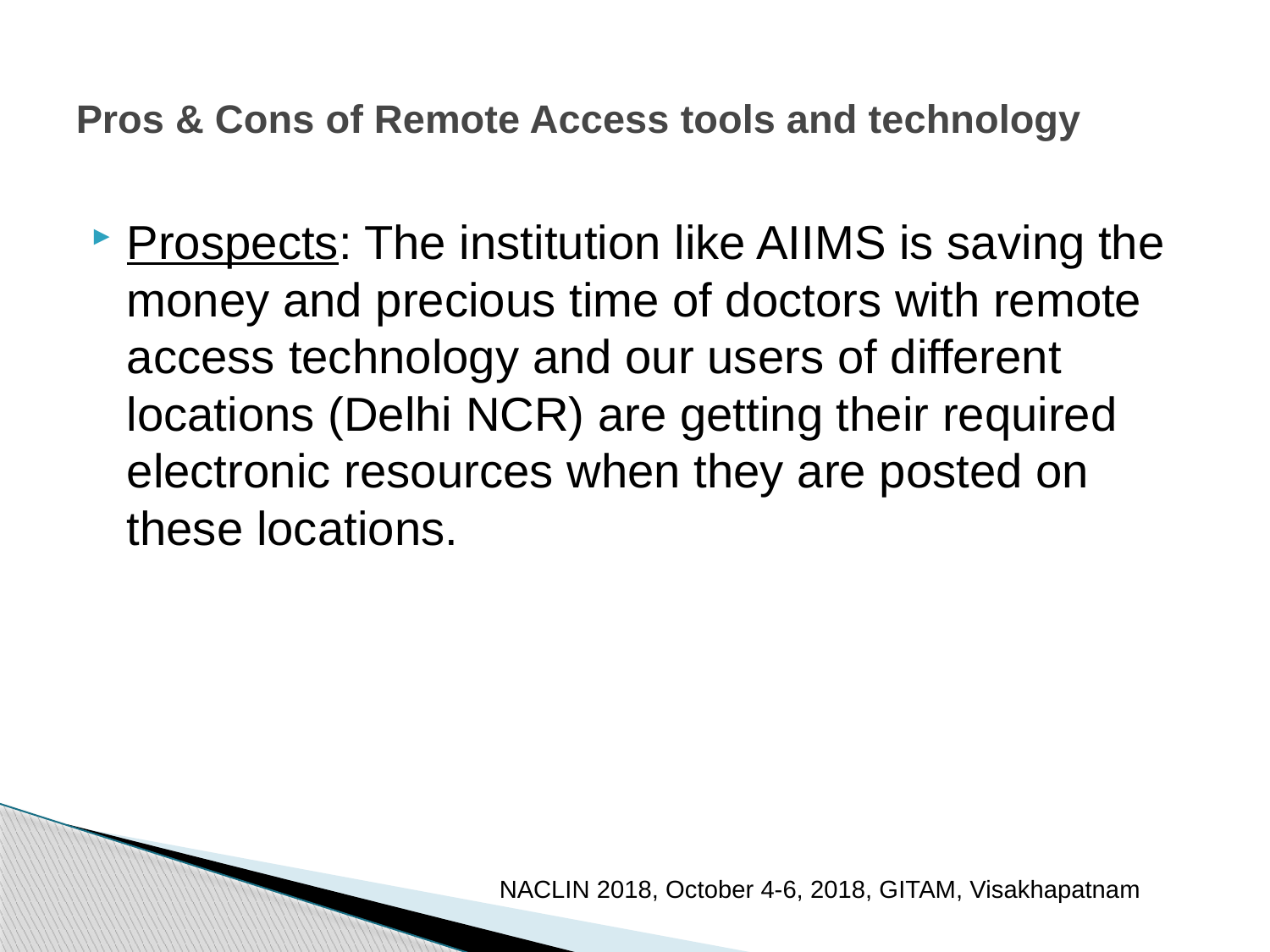

# Pros & Cons of Remote Access tools and technology
Prospects: The institution like AIIMS is saving the money and precious time of doctors with remote access technology and our users of different locations (Delhi NCR) are getting their required electronic resources when they are posted on these locations.

NACLIN 2018, October 4-6, 2018, GITAM, Visakhapatnam